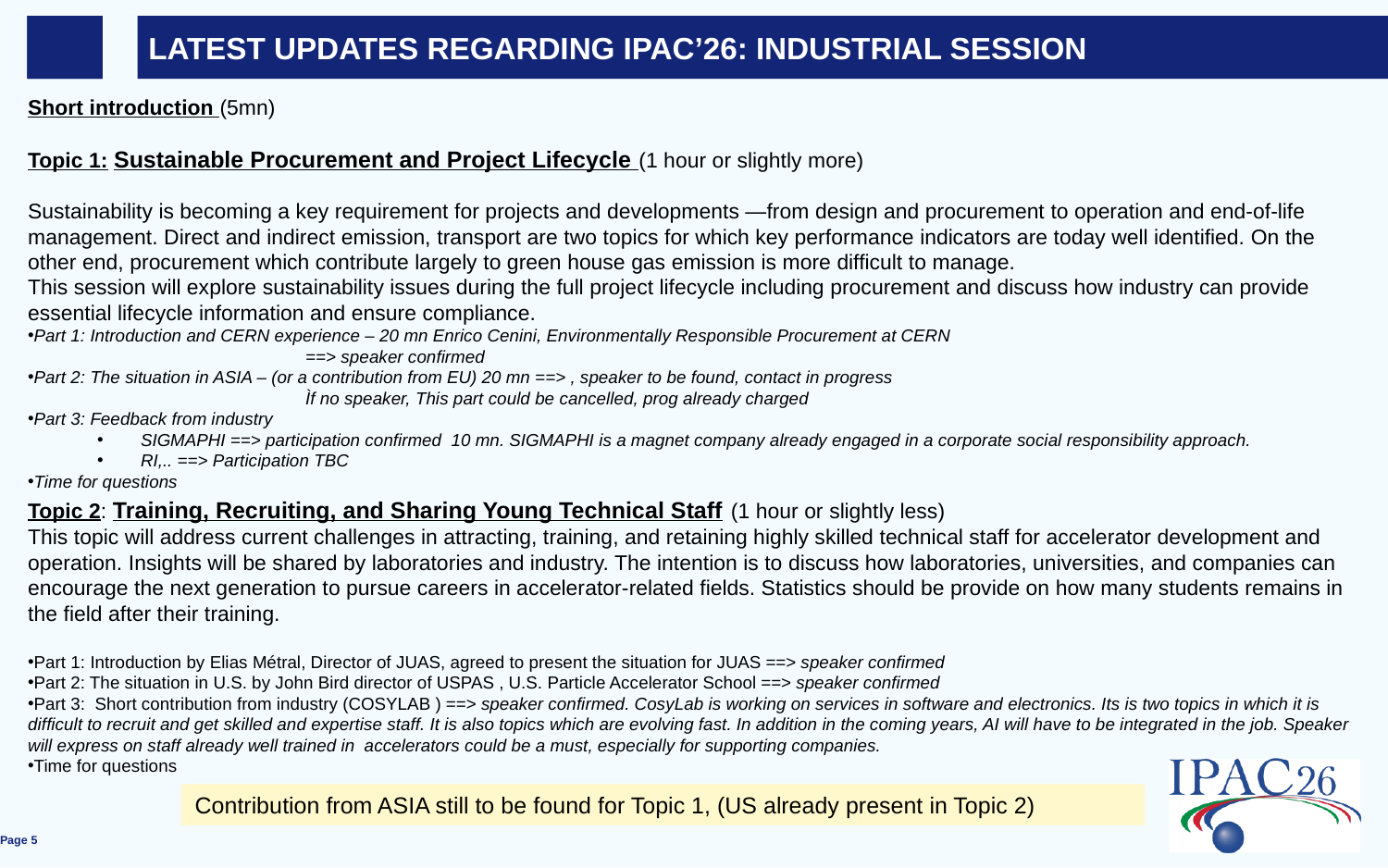

latest updates regarding IPAC’26: Industrial session
Short introduction (5mn)

Topic 1: Sustainable Procurement and Project Lifecycle (1 hour or slightly more)
Sustainability is becoming a key requirement for projects and developments —from design and procurement to operation and end-of-life management. Direct and indirect emission, transport are two topics for which key performance indicators are today well identified. On the other end, procurement which contribute largely to green house gas emission is more difficult to manage.
This session will explore sustainability issues during the full project lifecycle including procurement and discuss how industry can provide essential lifecycle information and ensure compliance.
Part 1: Introduction and CERN experience – 20 mn Enrico Cenini, Environmentally Responsible Procurement at CERN
		==> speaker confirmed
Part 2: The situation in ASIA – (or a contribution from EU) 20 mn ==> , speaker to be found, contact in progress
		Ìf no speaker, This part could be cancelled, prog already charged
Part 3: Feedback from industry
SIGMAPHI ==> participation confirmed  10 mn. SIGMAPHI is a magnet company already engaged in a corporate social responsibility approach.
RI,.. ==> Participation TBC
Time for questions
Topic 2: Training, Recruiting, and Sharing Young Technical Staff (1 hour or slightly less)
This topic will address current challenges in attracting, training, and retaining highly skilled technical staff for accelerator development and operation. Insights will be shared by laboratories and industry. The intention is to discuss how laboratories, universities, and companies can encourage the next generation to pursue careers in accelerator-related fields. Statistics should be provide on how many students remains in the field after their training.
Part 1: Introduction by Elias Métral, Director of JUAS, agreed to present the situation for JUAS ==> speaker confirmed
Part 2: The situation in U.S. by John Bird director of USPAS , U.S. Particle Accelerator School ==> speaker confirmed
Part 3:  Short contribution from industry (COSYLAB ) ==> speaker confirmed. CosyLab is working on services in software and electronics. Its is two topics in which it is difficult to recruit and get skilled and expertise staff. It is also topics which are evolving fast. In addition in the coming years, AI will have to be integrated in the job. Speaker will express on staff already well trained in  accelerators could be a must, especially for supporting companies.
Time for questions
Contribution from ASIA still to be found for Topic 1, (US already present in Topic 2)
Page 5